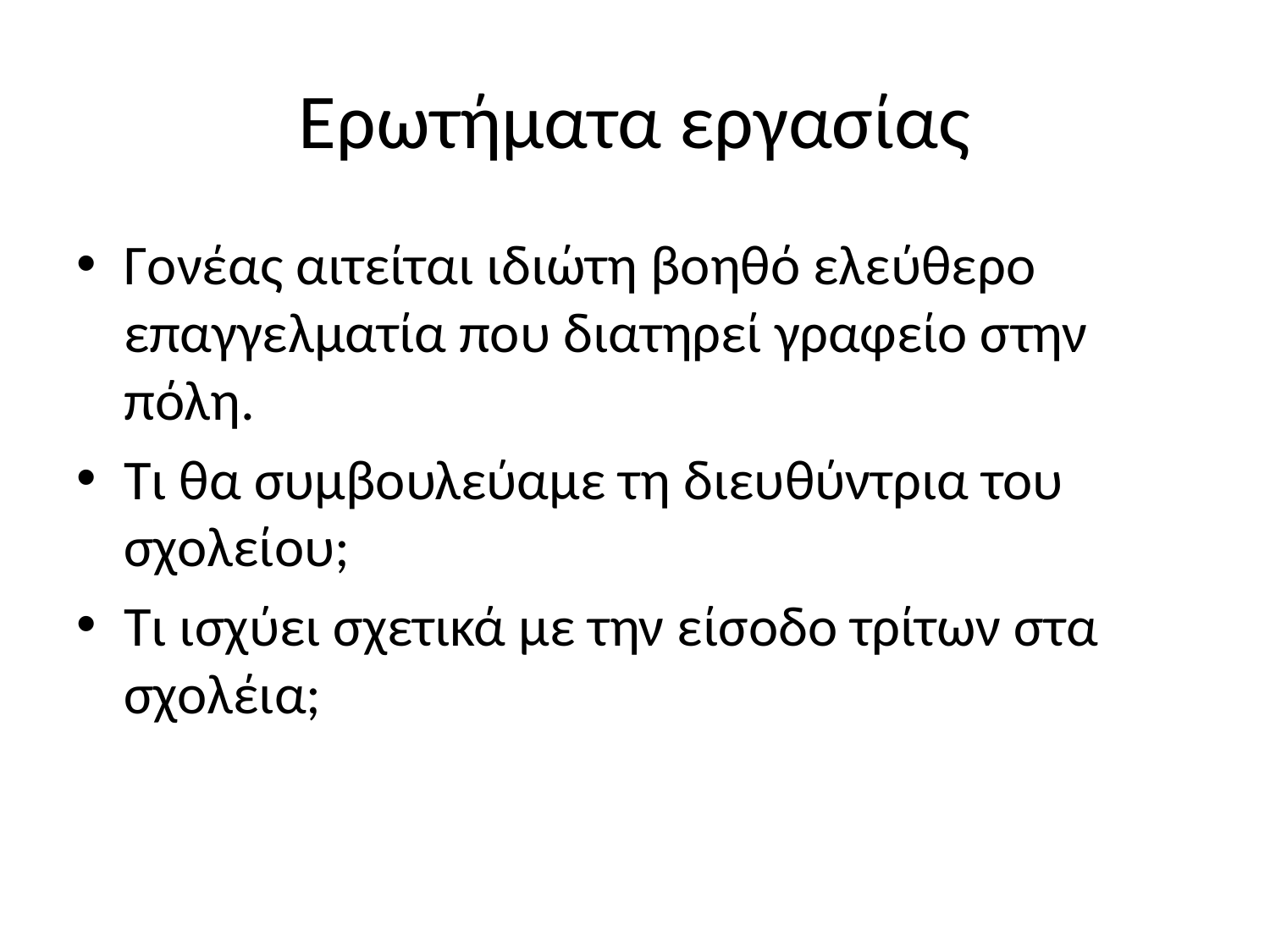

# Ερωτήματα εργασίας
Γονέας αιτείται ιδιώτη βοηθό ελεύθερο επαγγελματία που διατηρεί γραφείο στην πόλη.
Τι θα συμβουλεύαμε τη διευθύντρια του σχολείου;
Τι ισχύει σχετικά με την είσοδο τρίτων στα σχολέια;